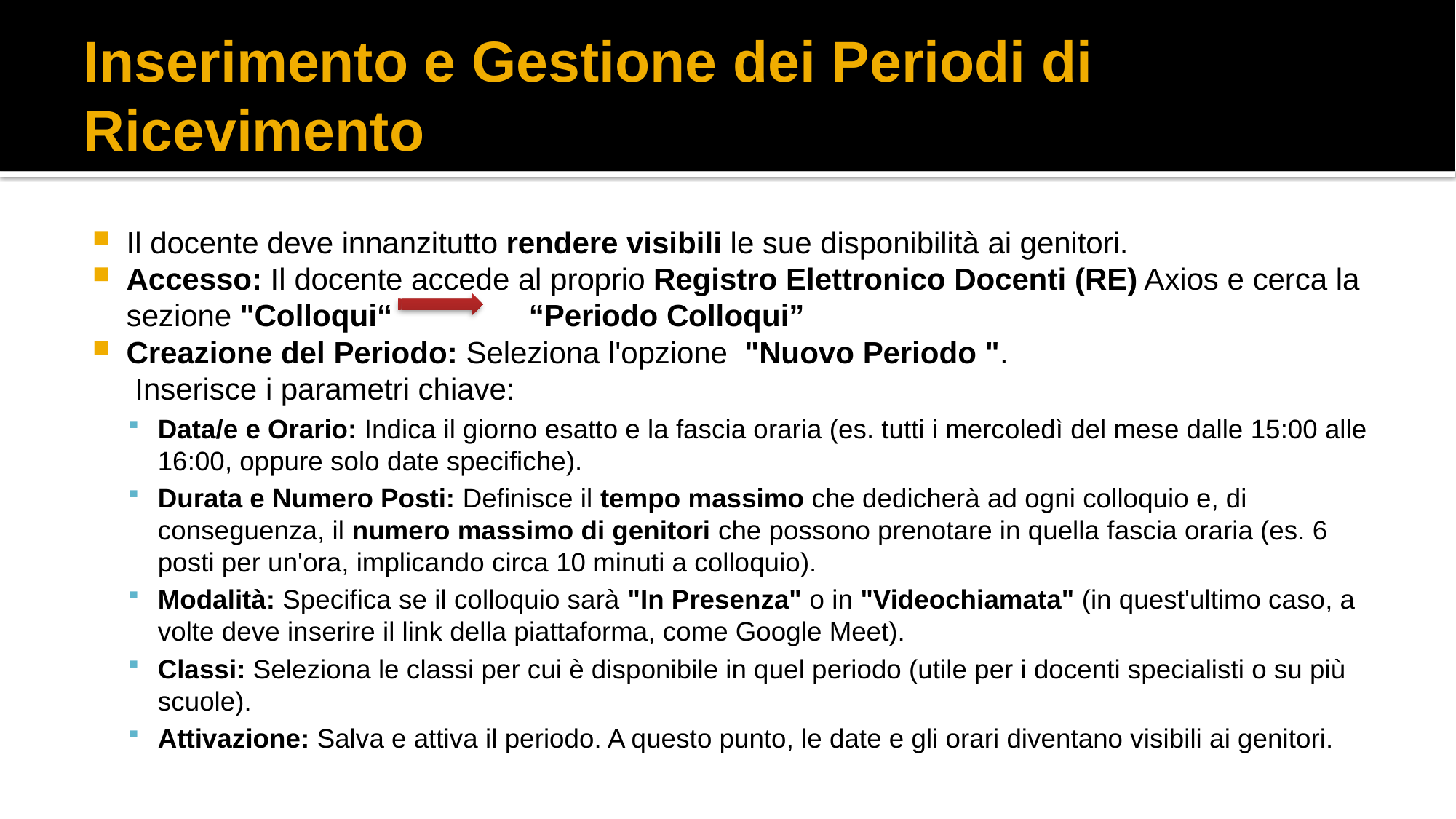

# Inserimento e Gestione dei Periodi di Ricevimento
Il docente deve innanzitutto rendere visibili le sue disponibilità ai genitori.
Accesso: Il docente accede al proprio Registro Elettronico Docenti (RE) Axios e cerca la sezione "Colloqui“                “Periodo Colloqui”
Creazione del Periodo: Seleziona l'opzione  "Nuovo Periodo ".
	 Inserisce i parametri chiave:
Data/e e Orario: Indica il giorno esatto e la fascia oraria (es. tutti i mercoledì del mese dalle 15:00 alle 16:00, oppure solo date specifiche).
Durata e Numero Posti: Definisce il tempo massimo che dedicherà ad ogni colloquio e, di conseguenza, il numero massimo di genitori che possono prenotare in quella fascia oraria (es. 6 posti per un'ora, implicando circa 10 minuti a colloquio).
Modalità: Specifica se il colloquio sarà "In Presenza" o in "Videochiamata" (in quest'ultimo caso, a volte deve inserire il link della piattaforma, come Google Meet).
Classi: Seleziona le classi per cui è disponibile in quel periodo (utile per i docenti specialisti o su più scuole).
Attivazione: Salva e attiva il periodo. A questo punto, le date e gli orari diventano visibili ai genitori.